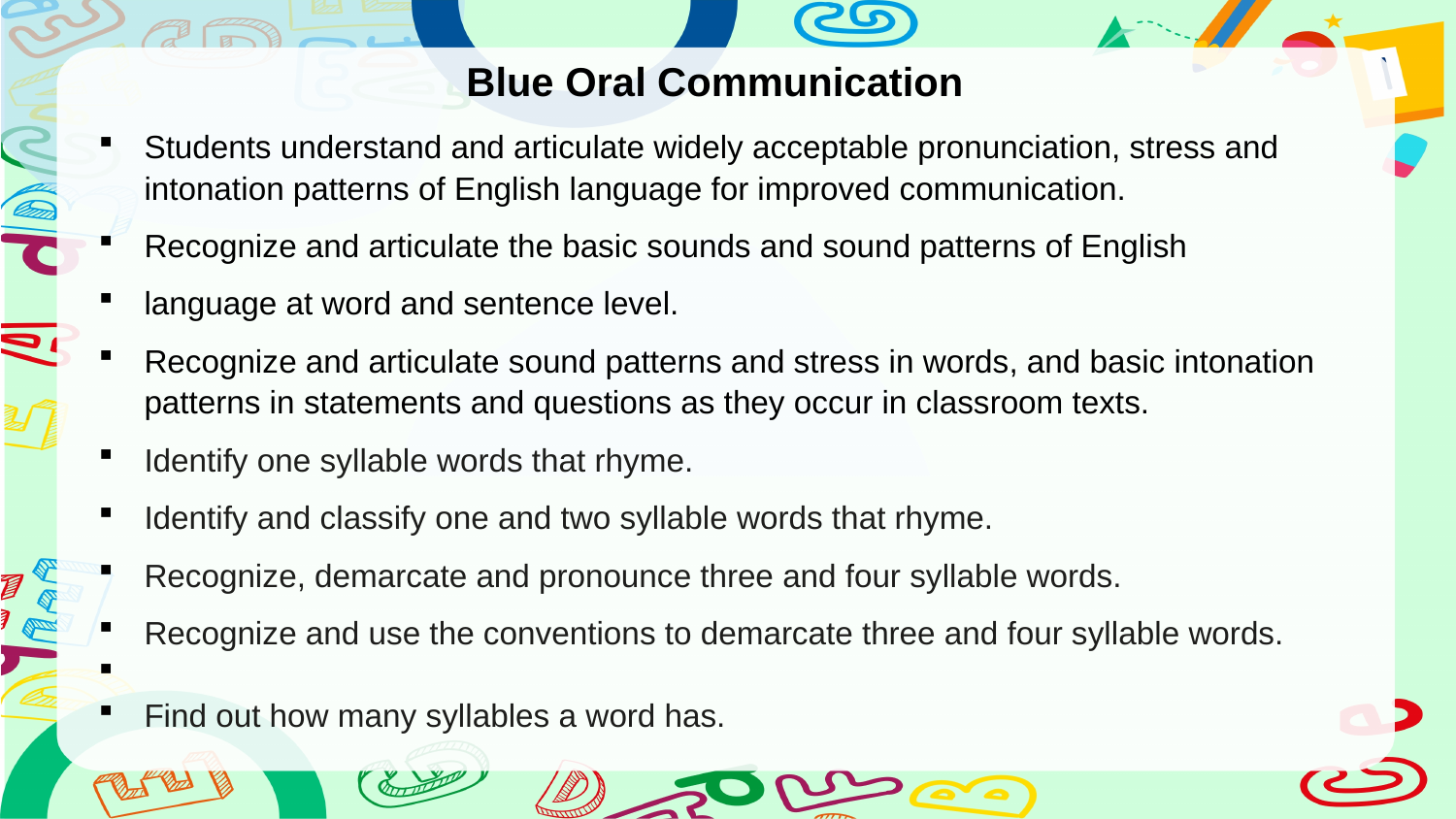

Blue Oral Communication
Students understand and articulate widely acceptable pronunciation, stress and intonation patterns of English language for improved communication.
Recognize and articulate the basic sounds and sound patterns of English
language at word and sentence level.
Recognize and articulate sound patterns and stress in words, and basic intonation patterns in statements and questions as they occur in classroom texts.
Identify one syllable words that rhyme.
Identify and classify one and two syllable words that rhyme.
Recognize, demarcate and pronounce three and four syllable words.
Recognize and use the conventions to demarcate three and four syllable words.

Find out how many syllables a word has.